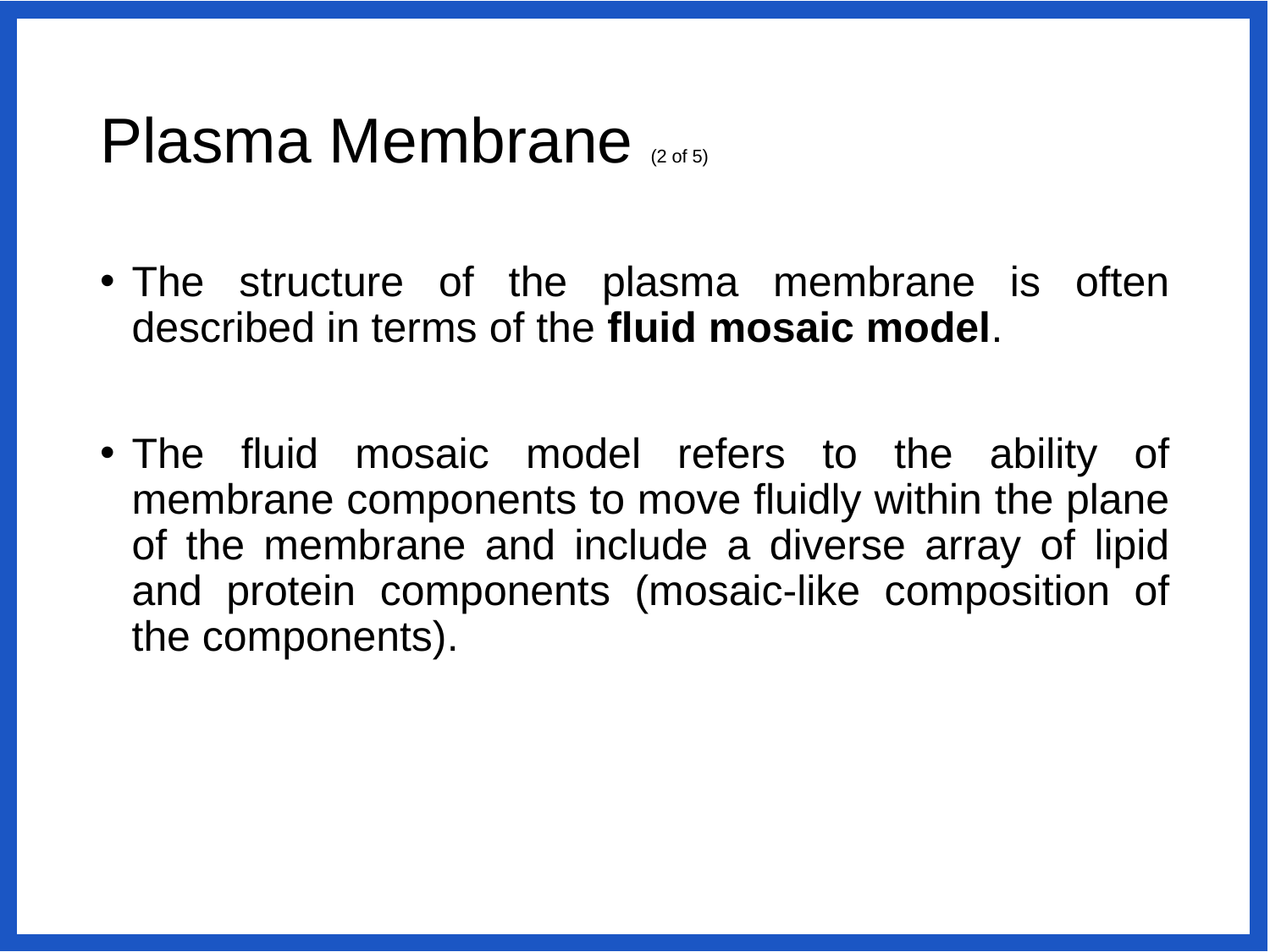

# Plasma Membrane (2 of 5)
The structure of the plasma membrane is often described in terms of the fluid mosaic model.

The fluid mosaic model refers to the ability of membrane components to move fluidly within the plane of the membrane and include a diverse array of lipid and protein components (mosaic-like composition of the components).